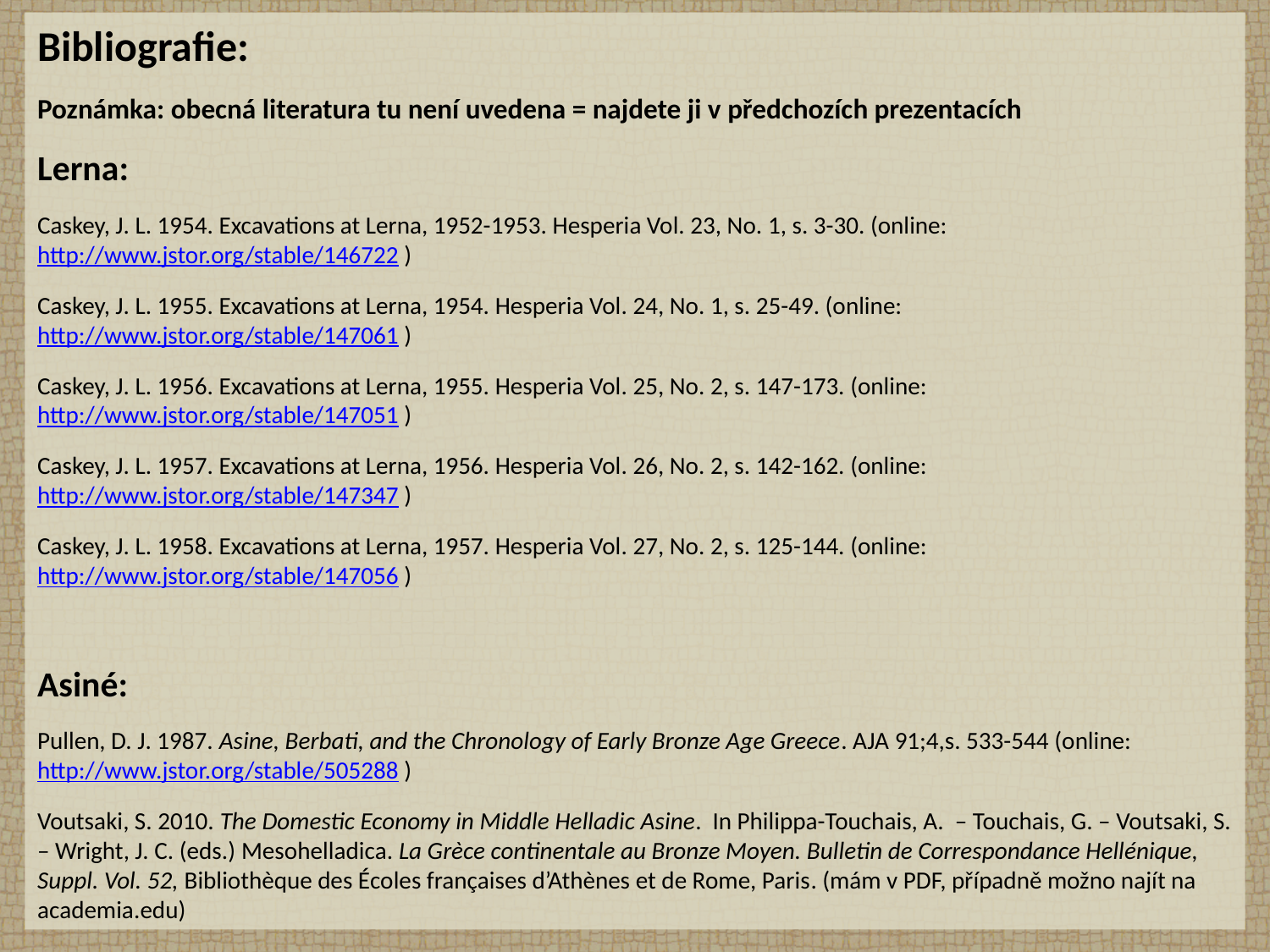

Bibliografie:

Poznámka: obecná literatura tu není uvedena = najdete ji v předchozích prezentacích

Lerna:
Caskey, J. L. 1954. Excavations at Lerna, 1952-1953. Hesperia Vol. 23, No. 1, s. 3-30. (online: http://www.jstor.org/stable/146722 )
Caskey, J. L. 1955. Excavations at Lerna, 1954. Hesperia Vol. 24, No. 1, s. 25-49. (online: http://www.jstor.org/stable/147061 )
Caskey, J. L. 1956. Excavations at Lerna, 1955. Hesperia Vol. 25, No. 2, s. 147-173. (online: http://www.jstor.org/stable/147051 )
Caskey, J. L. 1957. Excavations at Lerna, 1956. Hesperia Vol. 26, No. 2, s. 142-162. (online: http://www.jstor.org/stable/147347 )
Caskey, J. L. 1958. Excavations at Lerna, 1957. Hesperia Vol. 27, No. 2, s. 125-144. (online: http://www.jstor.org/stable/147056 )

Asiné:
Pullen, D. J. 1987. Asine, Berbati, and the Chronology of Early Bronze Age Greece. AJA 91;4,s. 533-544 (online: http://www.jstor.org/stable/505288 )
Voutsaki, S. 2010. The Domestic Economy in Middle Helladic Asine.  In Philippa-Touchais, A.  – Touchais, G. – Voutsaki, S. – Wright, J. C. (eds.) Mesohelladica. La Grèce continentale au Bronze Moyen. Bulletin de Correspondance Hellénique, Suppl. Vol. 52, Bibliothèque des Écoles françaises d’Athènes et de Rome, Paris. (mám v PDF, případně možno najít na academia.edu)